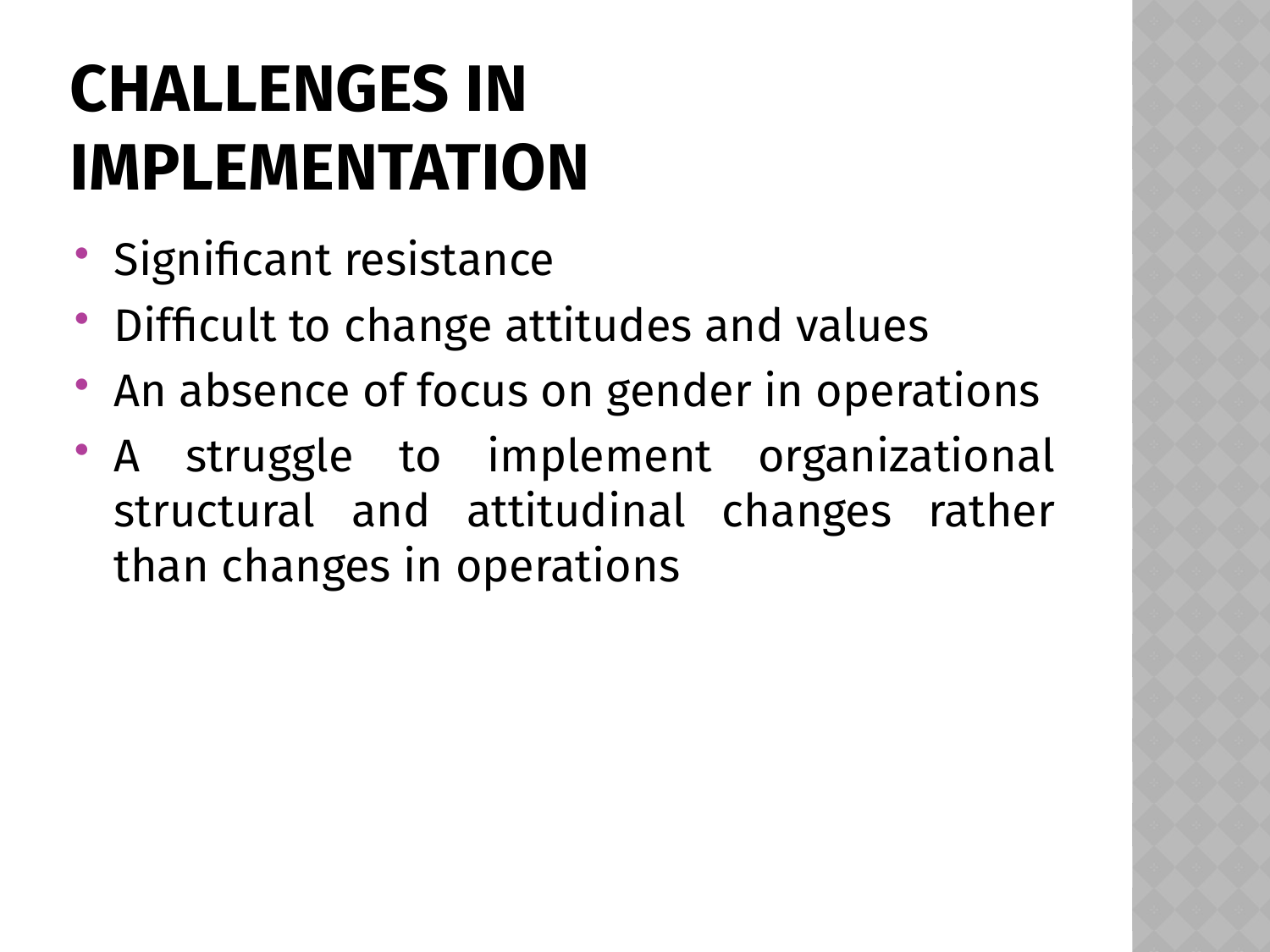

# Challenges in implementation
Significant resistance
Difficult to change attitudes and values
An absence of focus on gender in operations
A struggle to implement organizational structural and attitudinal changes rather than changes in operations